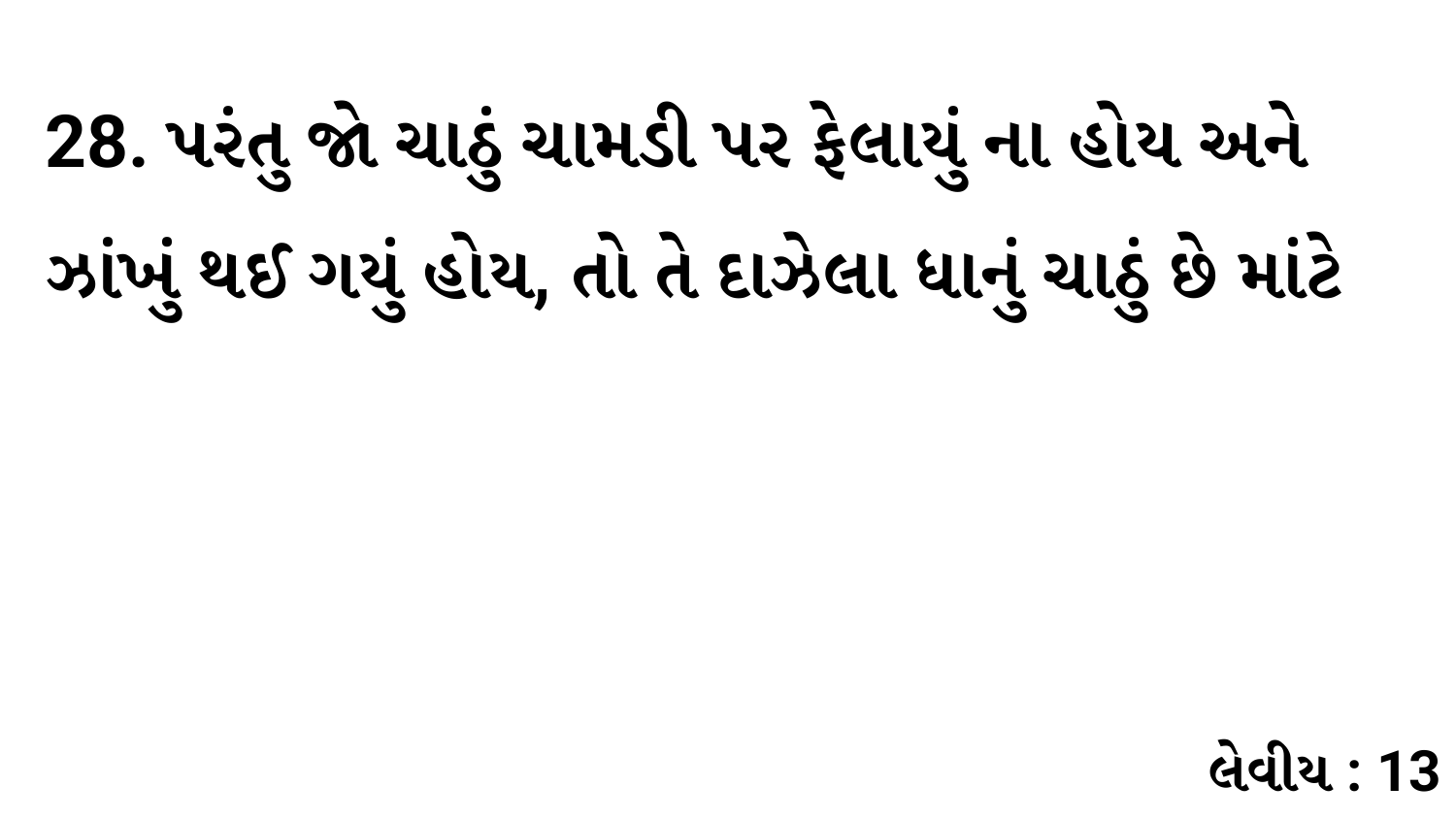

28. પરંતુ જો ચાઠું ચામડી પર ફેલાયું ના હોય અને ઝાંખું થઈ ગયું હોય, તો તે દાઝેલા ધાનું ચાઠું છે માંટે
લેવીય : 13